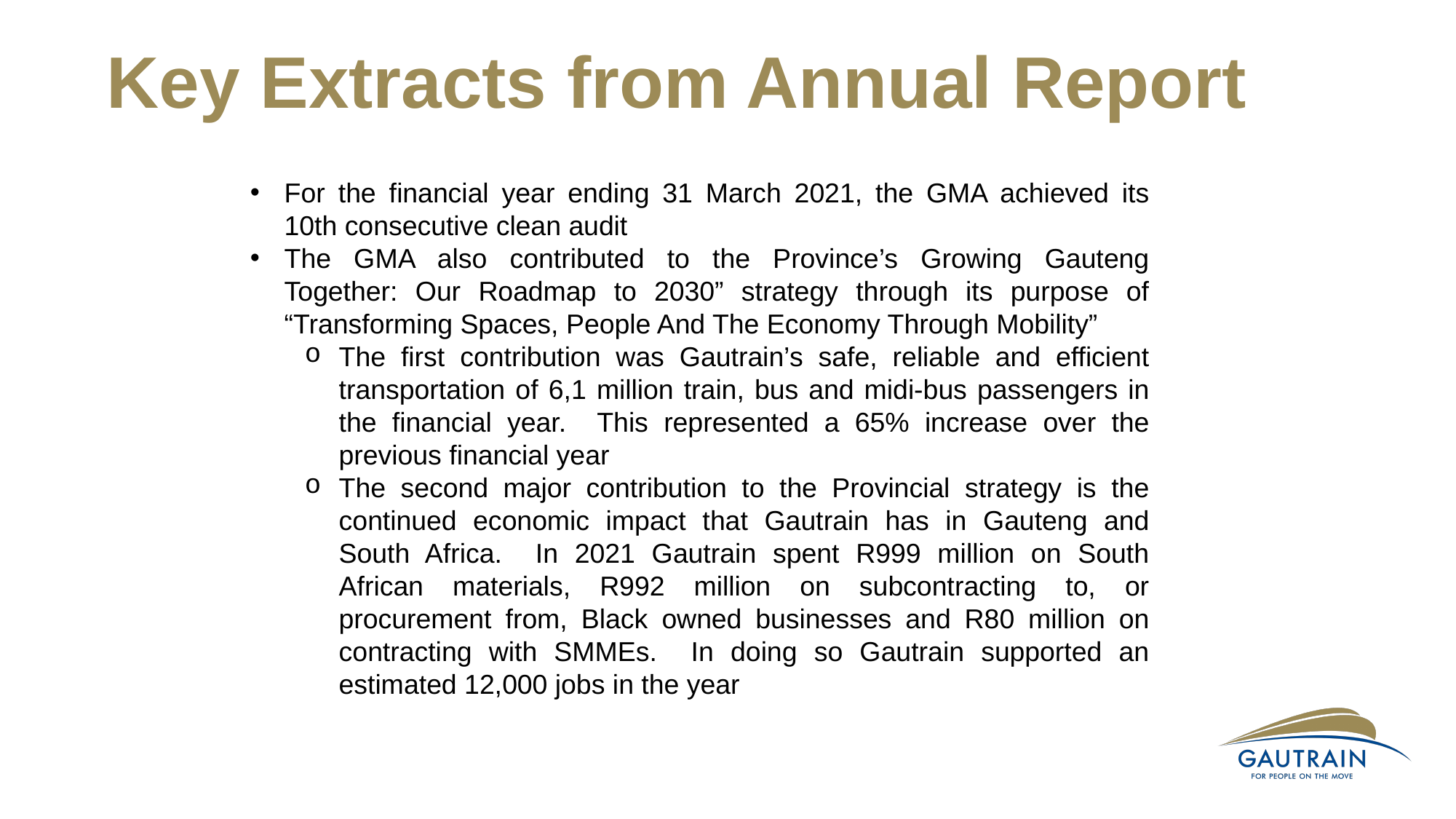

Key Extracts from Annual Report
For the financial year ending 31 March 2021, the GMA achieved its 10th consecutive clean audit
The GMA also contributed to the Province’s Growing Gauteng Together: Our Roadmap to 2030” strategy through its purpose of “Transforming Spaces, People And The Economy Through Mobility”
The first contribution was Gautrain’s safe, reliable and efficient transportation of 6,1 million train, bus and midi-bus passengers in the financial year.  This represented a 65% increase over the previous financial year
The second major contribution to the Provincial strategy is the continued economic impact that Gautrain has in Gauteng and South Africa.  In 2021 Gautrain spent R999 million on South African materials, R992 million on subcontracting to, or procurement from, Black owned businesses and R80 million on contracting with SMMEs.  In doing so Gautrain supported an estimated 12,000 jobs in the year